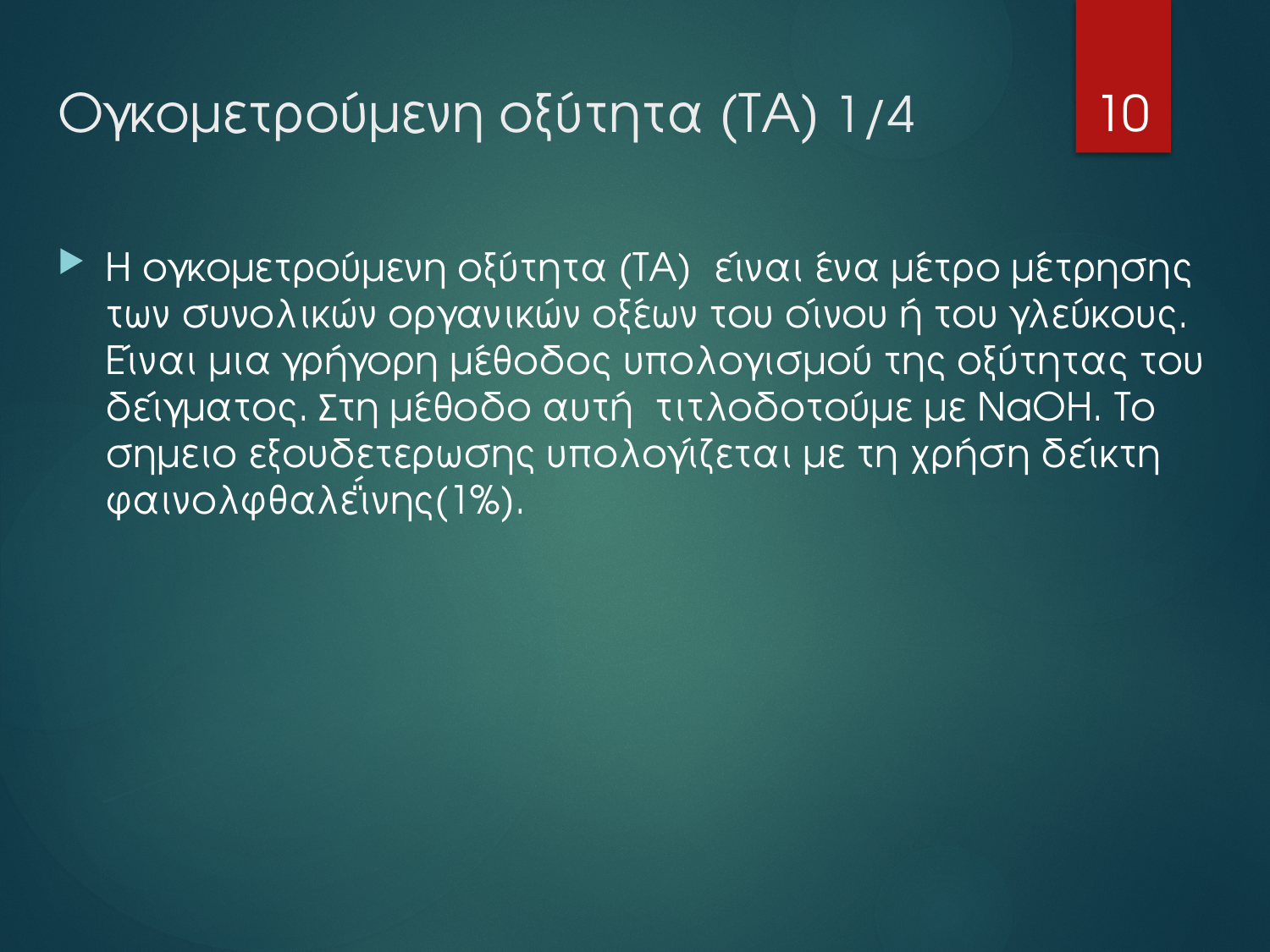

# Ογκομετρούμενη οξύτητα (ΤΑ) 1/4
10
Η ογκομετρούμενη οξύτητα (ΤΑ)  είναι ένα μέτρο μέτρησης των συνολικών οργανικών οξέων του οίνου ή του γλεύκους. Είναι μια γρήγορη μέθοδος υπολογισμού της οξύτητας του δείγματος. Στη μέθοδο αυτή  τιτλοδοτούμε με NaOH. Το σημειο εξουδετερωσης υπολογίζεται με τη χρήση δείκτη φαινολφθαλεΐνης(1%).